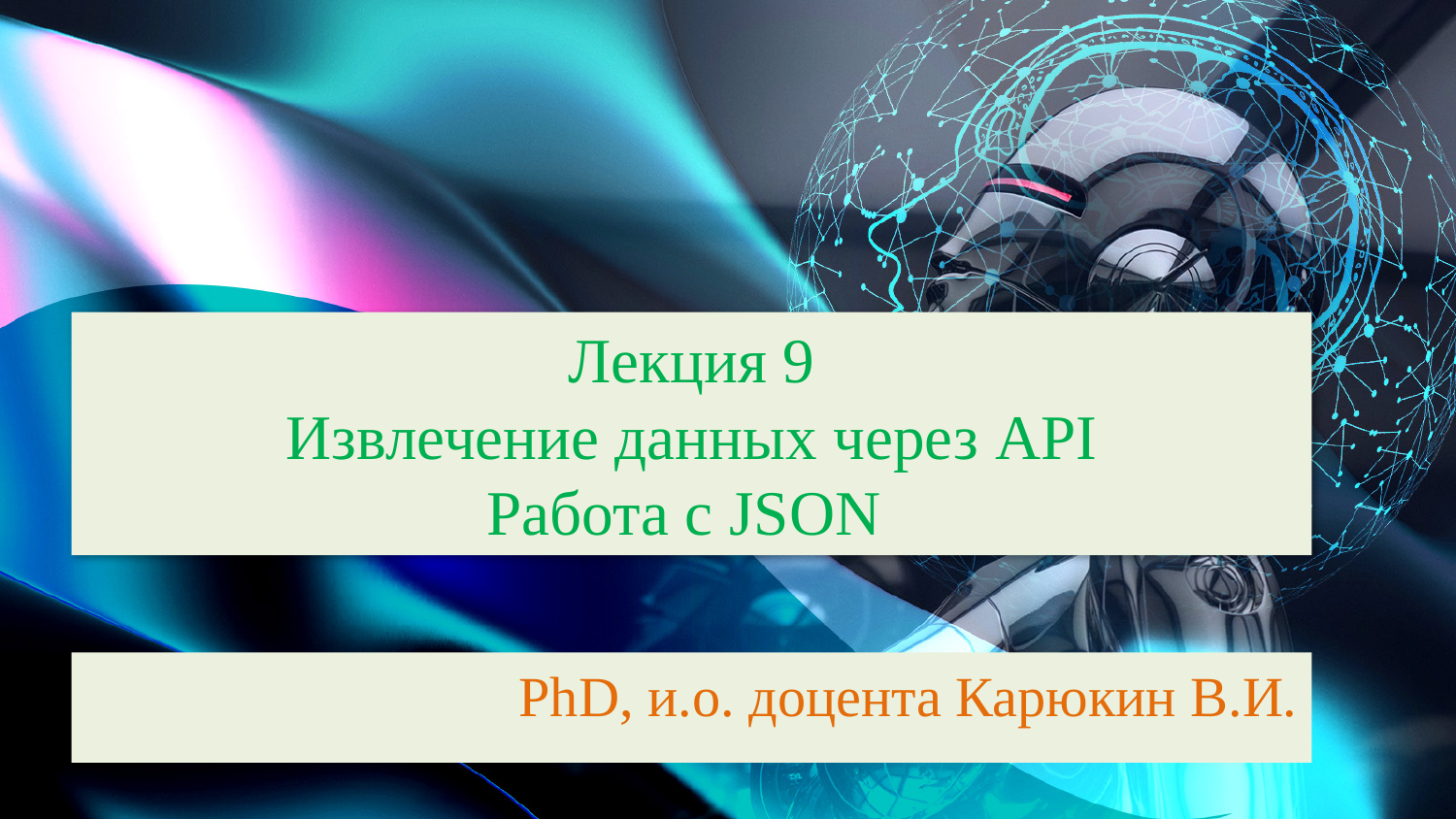

# Лекция 9 Извлечение данных через API Работа с JSON
PhD, и.о. доцента Карюкин В.И.